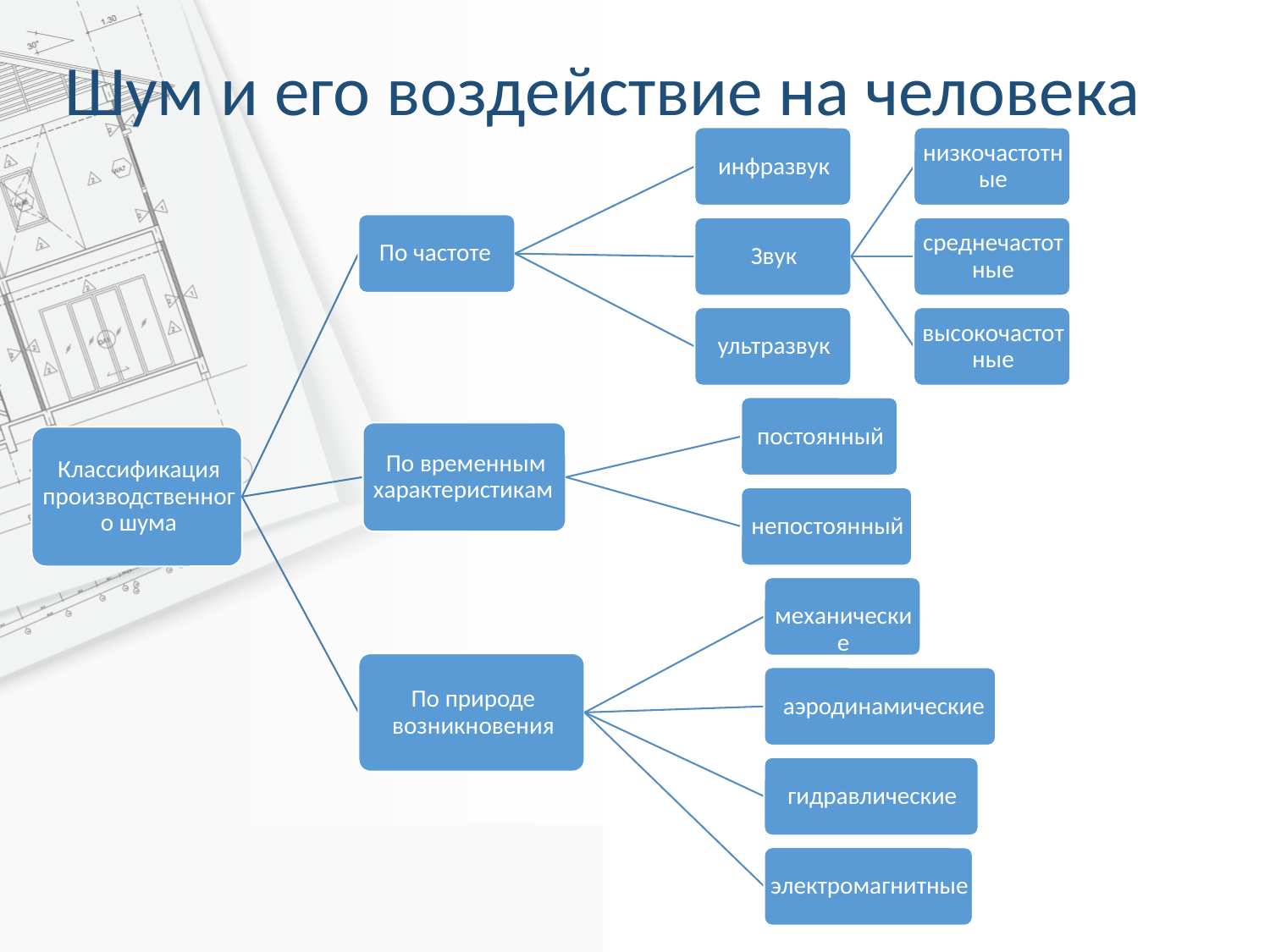

# Шум и его воздействие на человека
Классификация производственного шума

По частоте

инфразвук

Звук

низкочастотные

среднечастотные

высокочастотные

ультразвук

По временным характеристикам

постоянный

непостоянный

По природе возникновения

 механические

 аэродинамические

гидравлические

электромагнитные